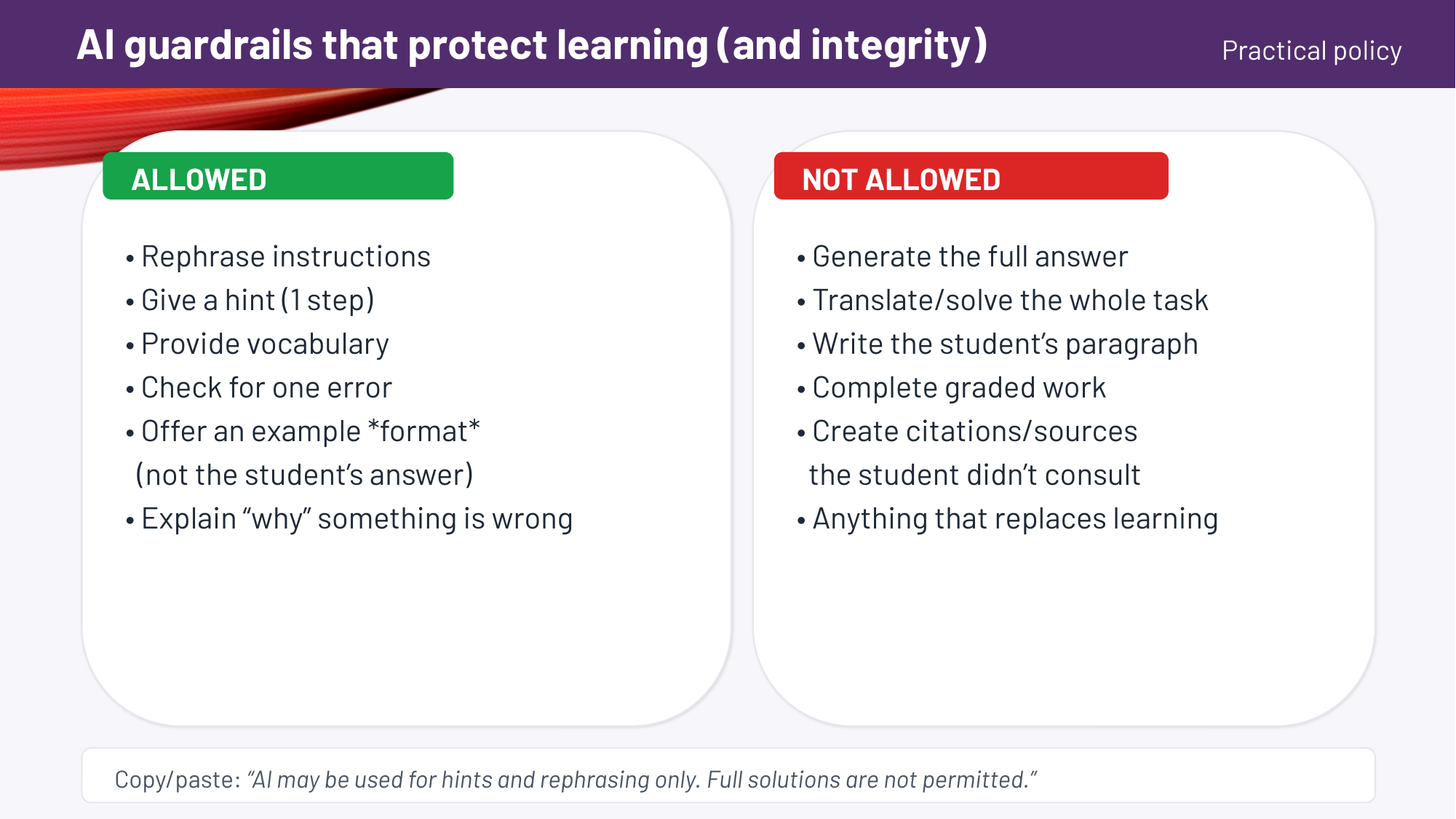

AI guardrails that protect learning (and integrity)
Practical policy

ALLOWED
NOT ALLOWED
• Rephrase instructions
• Give a hint (1 step)
• Provide vocabulary
• Check for one error
• Offer an example *format*
  (not the student’s answer)
• Explain “why” something is wrong
• Generate the full answer
• Translate/solve the whole task
• Write the student’s paragraph
• Complete graded work
• Create citations/sources
  the student didn’t consult
• Anything that replaces learning

Copy/paste: “AI may be used for hints and rephrasing only. Full solutions are not permitted.”